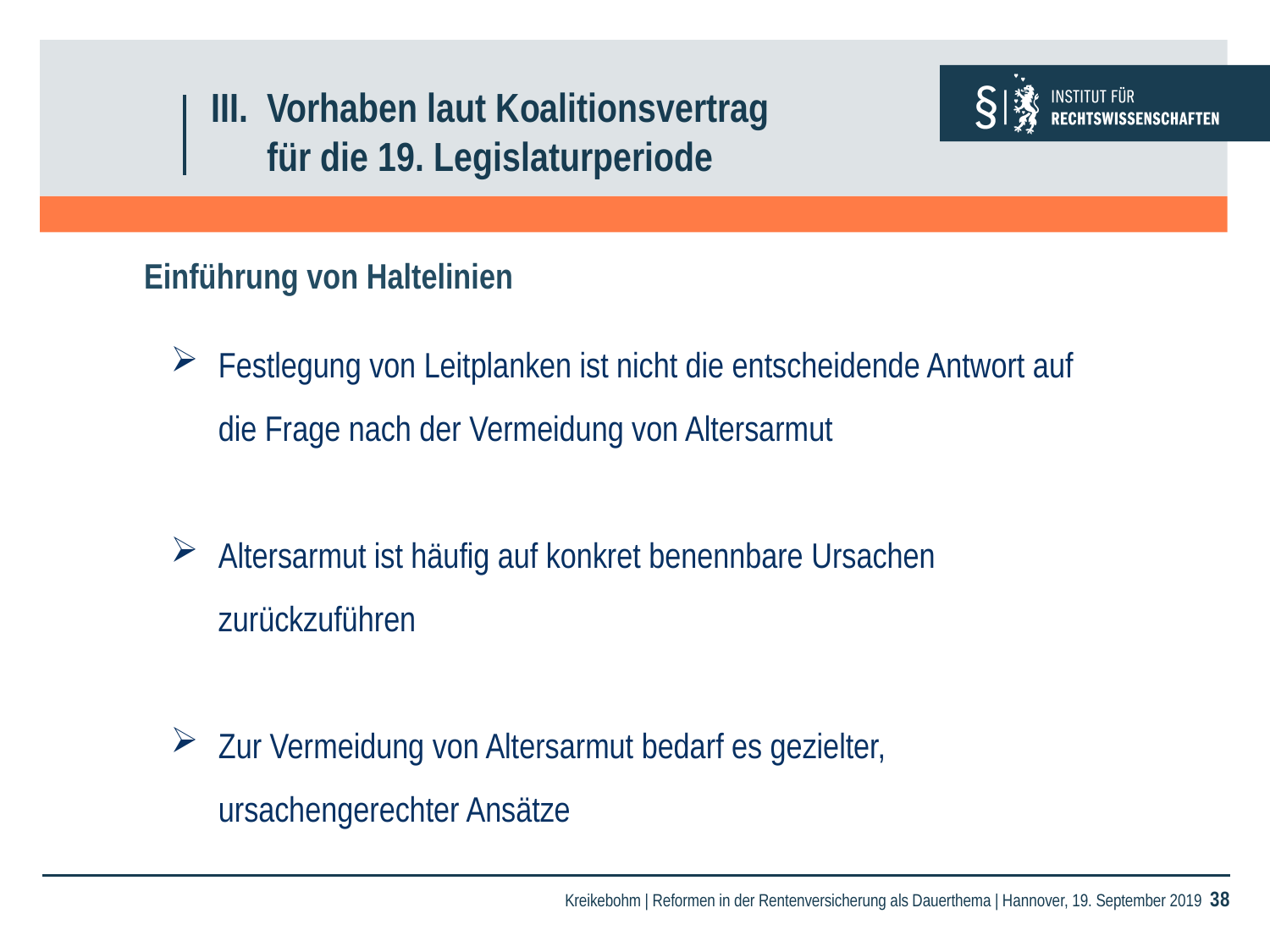

# III.  Vorhaben laut Koalitionsvertrag für die 19. Legislaturperiode
Einführung von Haltelinien
Festlegung von Leitplanken ist nicht die entscheidende Antwort auf die Frage nach der Vermeidung von Altersarmut

Altersarmut ist häufig auf konkret benennbare Ursachen zurückzuführen

Zur Vermeidung von Altersarmut bedarf es gezielter, ursachengerechter Ansätze